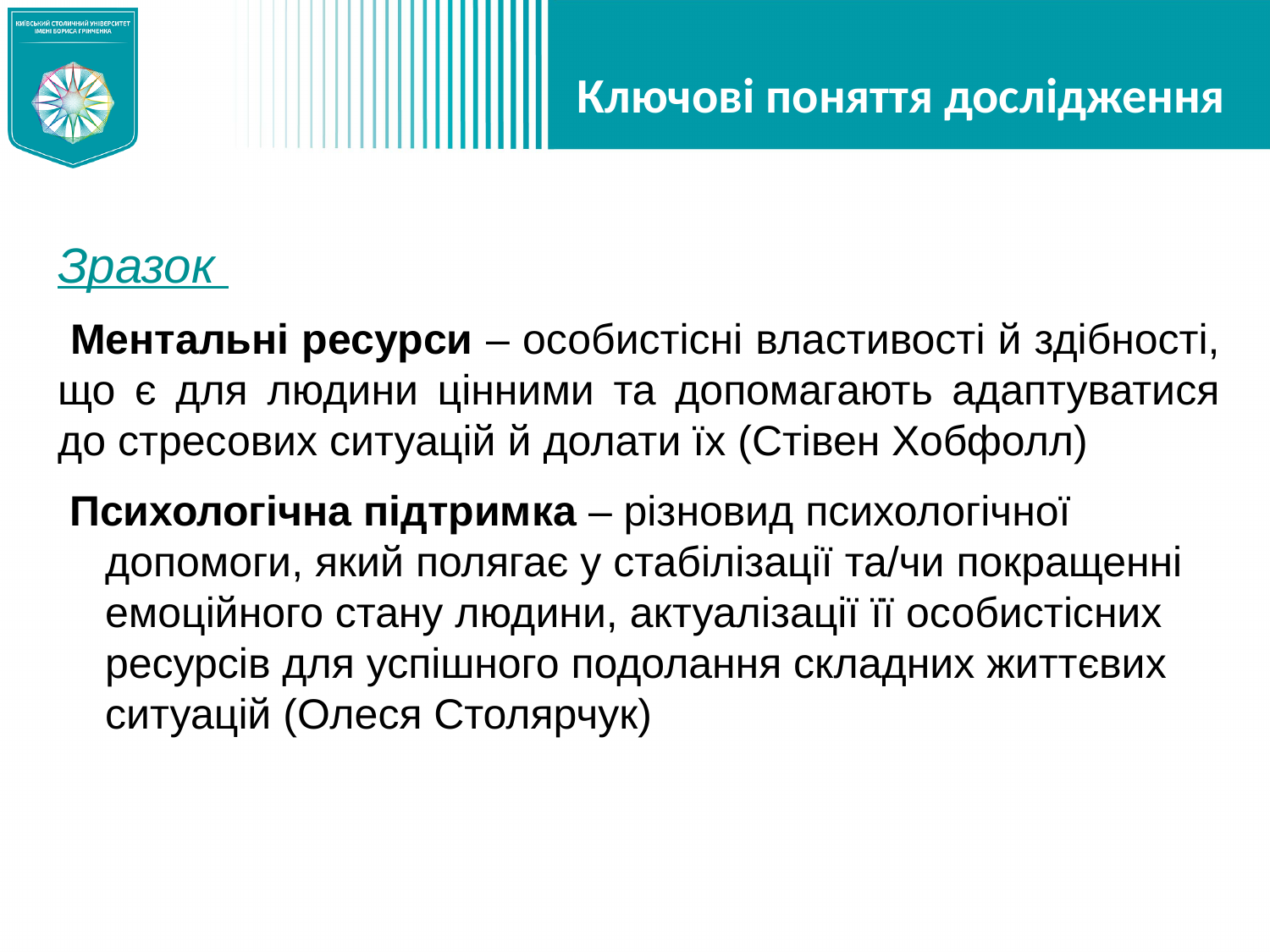

# Ключові поняття дослідження
Зразок
 Ментальні ресурси – особистісні властивості й здібності, що є для людини цінними та допомагають адаптуватися до стресових ситуацій й долати їх (Стівен Хобфолл)
 Психологічна підтримка – різновид психологічної допомоги, який полягає у стабілізації та/чи покращенні емоційного стану людини, актуалізації її особистісних ресурсів для успішного подолання складних життєвих ситуацій (Олеся Столярчук)